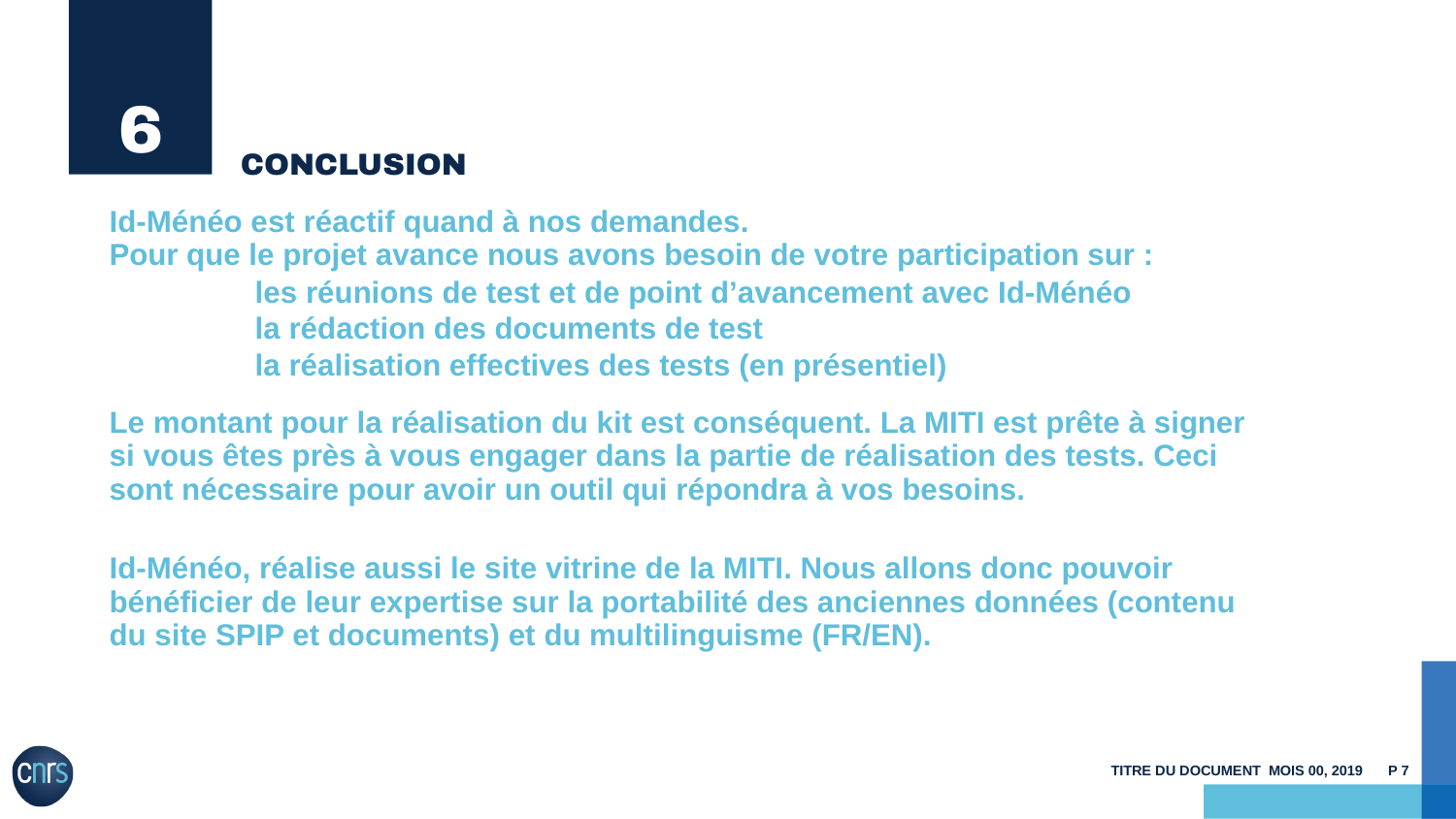

6
# conclusion
Id-Ménéo est réactif quand à nos demandes.
Pour que le projet avance nous avons besoin de votre participation sur :
	les réunions de test et de point d’avancement avec Id-Ménéo
	la rédaction des documents de test
	la réalisation effectives des tests (en présentiel)
Le montant pour la réalisation du kit est conséquent. La MITI est prête à signer si vous êtes près à vous engager dans la partie de réalisation des tests. Ceci sont nécessaire pour avoir un outil qui répondra à vos besoins.
Id-Ménéo, réalise aussi le site vitrine de la MITI. Nous allons donc pouvoir bénéficier de leur expertise sur la portabilité des anciennes données (contenu du site SPIP et documents) et du multilinguisme (FR/EN).
TITRE DU DOCUMENT  mois 00, 2019
P 7